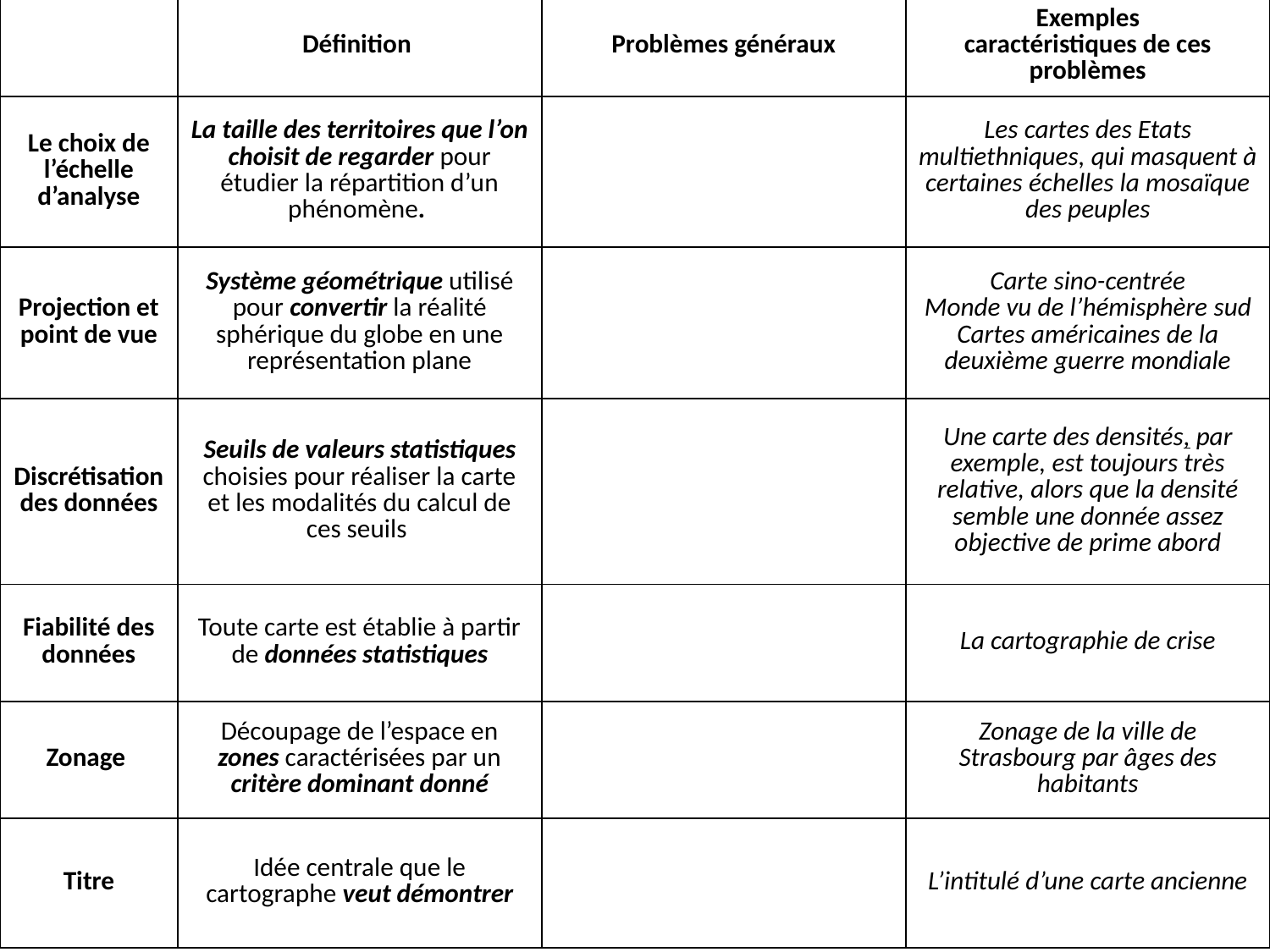

|  | Définition | Problèmes généraux | Exemples caractéristiques de ces problèmes |
| --- | --- | --- | --- |
| Le choix de l’échelle d’analyse | La taille des territoires que l’on choisit de regarder pour étudier la répartition d’un phénomène. |  | Les cartes des Etats multiethniques, qui masquent à certaines échelles la mosaïque des peuples |
| Projection et point de vue | Système géométrique utilisé pour convertir la réalité sphérique du globe en une représentation plane |  | Carte sino-centrée Monde vu de l’hémisphère sud Cartes américaines de la deuxième guerre mondiale |
| Discrétisation des données | Seuils de valeurs statistiques choisies pour réaliser la carte et les modalités du calcul de ces seuils |  | Une carte des densités, par exemple, est toujours très relative, alors que la densité semble une donnée assez objective de prime abord |
| Fiabilité des données | Toute carte est établie à partir de données statistiques |  | La cartographie de crise |
| Zonage | Découpage de l’espace en zones caractérisées par un critère dominant donné |  | Zonage de la ville de Strasbourg par âges des habitants |
| Titre | Idée centrale que le cartographe veut démontrer |  | L’intitulé d’une carte ancienne |